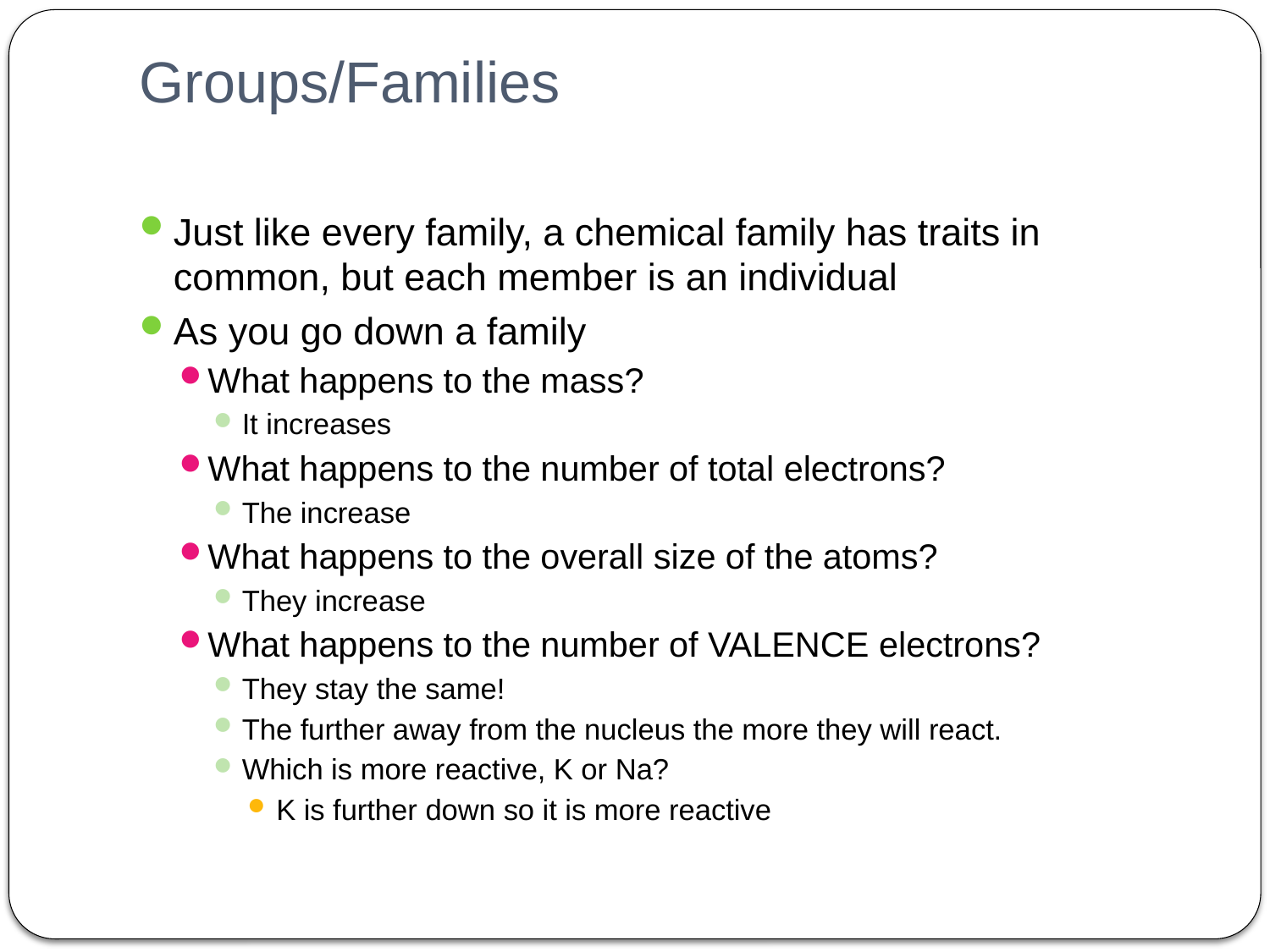

# Groups/Families
Just like every family, a chemical family has traits in common, but each member is an individual
As you go down a family
What happens to the mass?
It increases
What happens to the number of total electrons?
The increase
What happens to the overall size of the atoms?
They increase
What happens to the number of VALENCE electrons?
They stay the same!
The further away from the nucleus the more they will react.
Which is more reactive, K or Na?
K is further down so it is more reactive